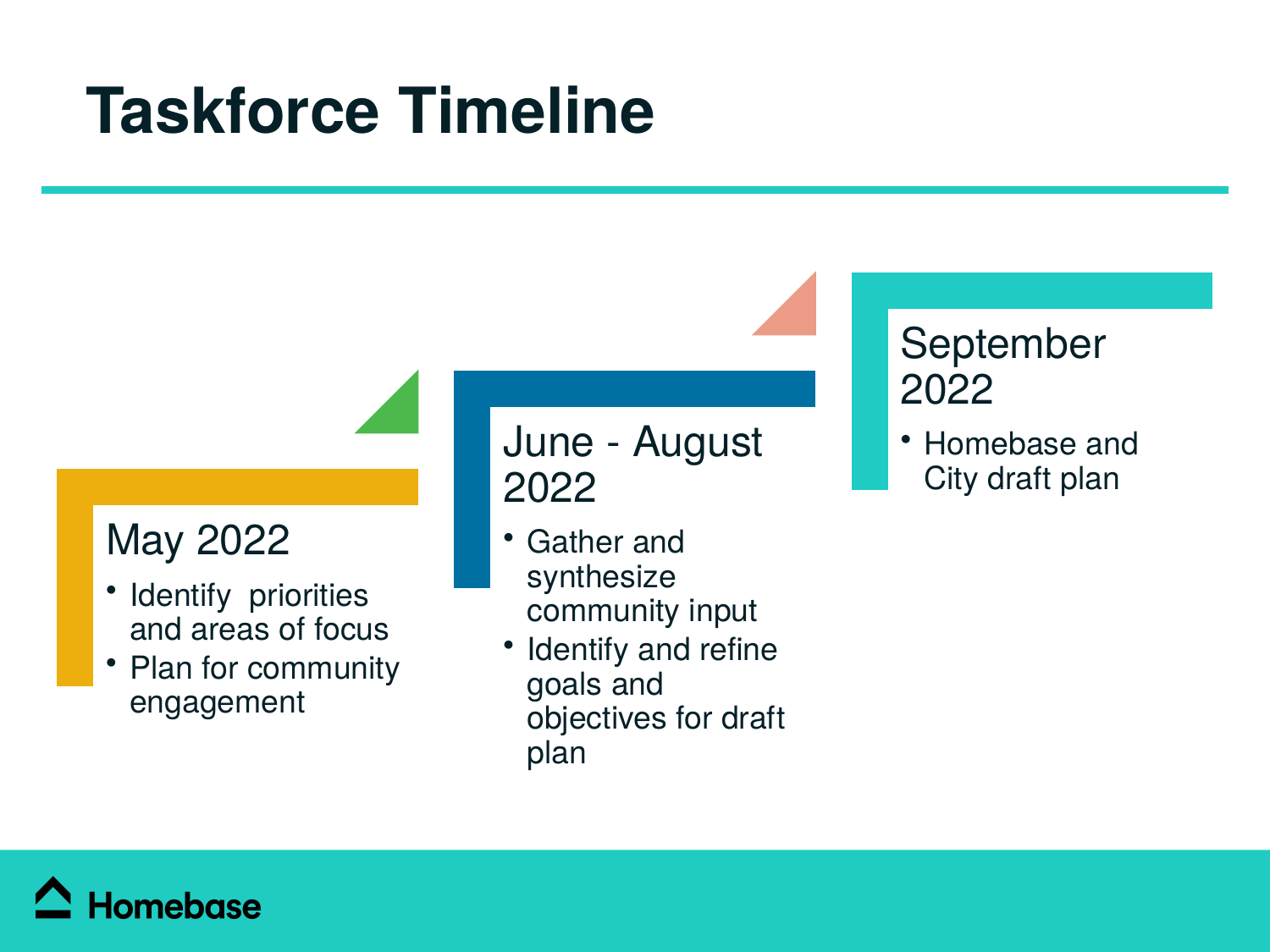

Taskforce Timeline
May 2022
Identify  priorities and areas of focus
Plan for community engagement
June - August 2022
Gather and synthesize community input
Identify and refine goals and objectives for draft plan
September 2022
Homebase and City draft plan